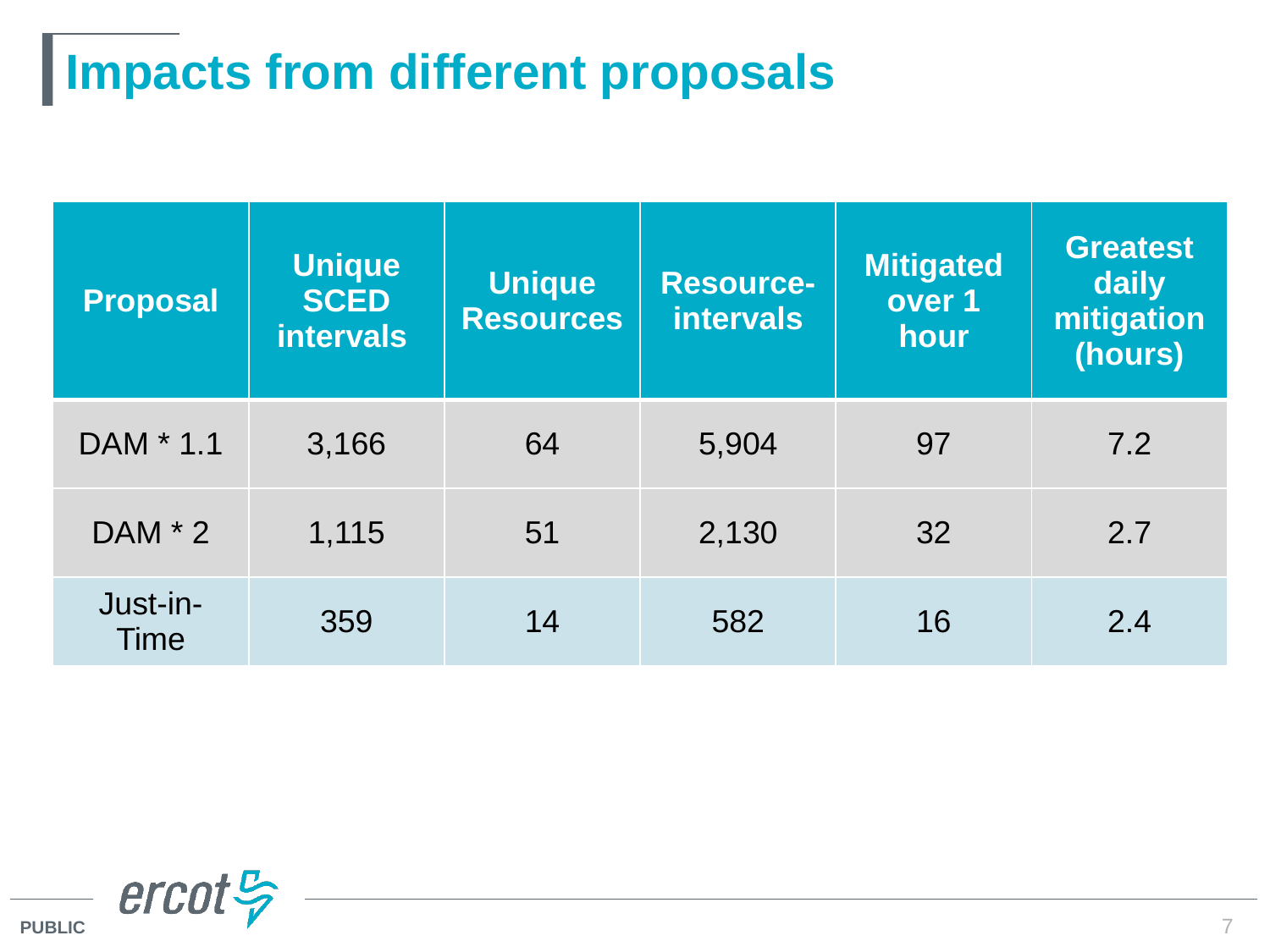

# Impacts from different proposals
| Proposal | Unique SCED intervals | Unique Resources | Resource-intervals | Mitigated over 1 hour | Greatest daily mitigation (hours) |
| --- | --- | --- | --- | --- | --- |
| DAM \* 1.1 | 3,166 | 64 | 5,904 | 97 | 7.2 |
| DAM \* 2 | 1,115 | 51 | 2,130 | 32 | 2.7 |
| Just-in-Time | 359 | 14 | 582 | 16 | 2.4 |
7